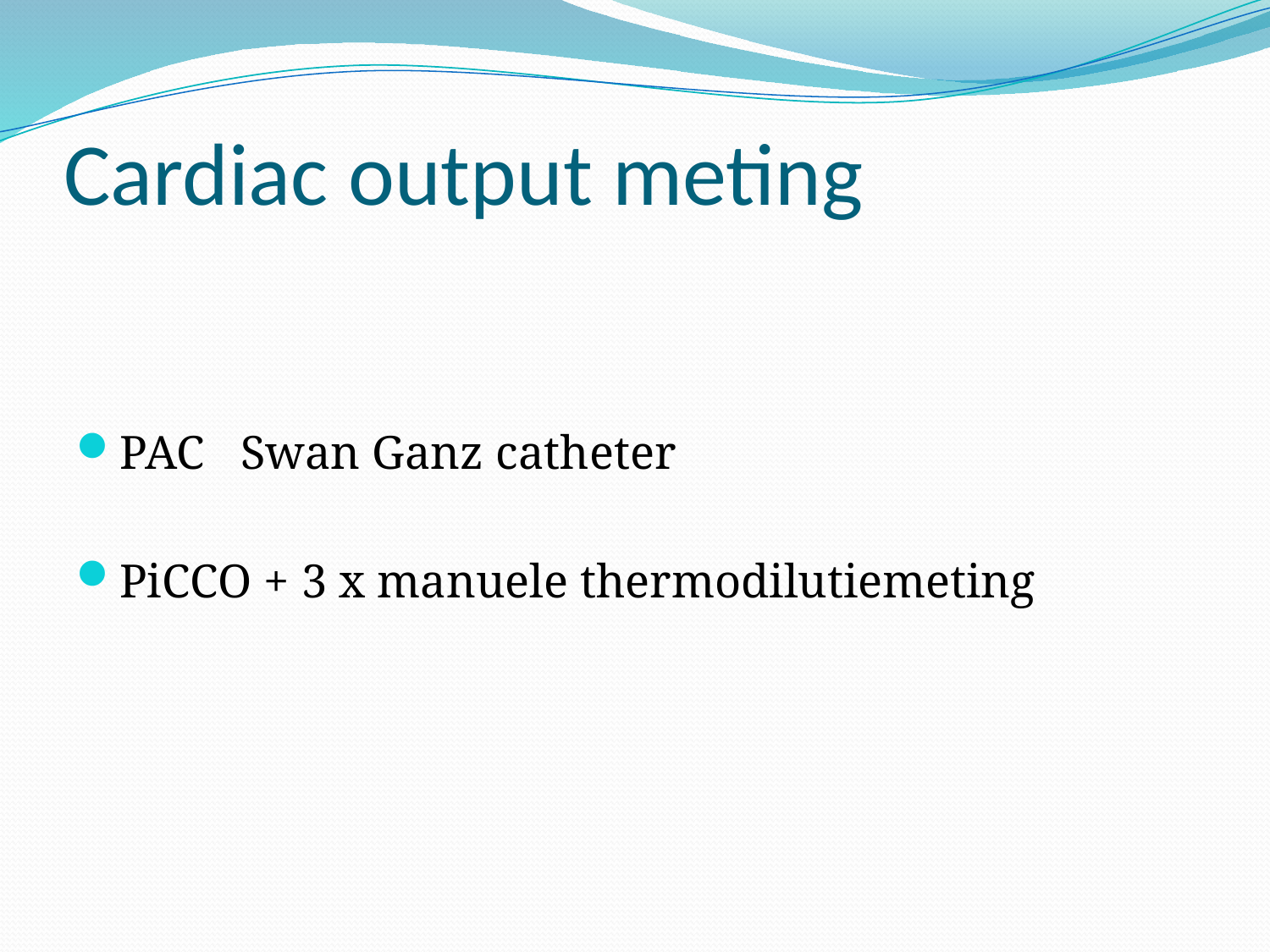

# Cardiac output meting
PAC 	Swan Ganz catheter

PiCCO + 3 x manuele thermodilutiemeting